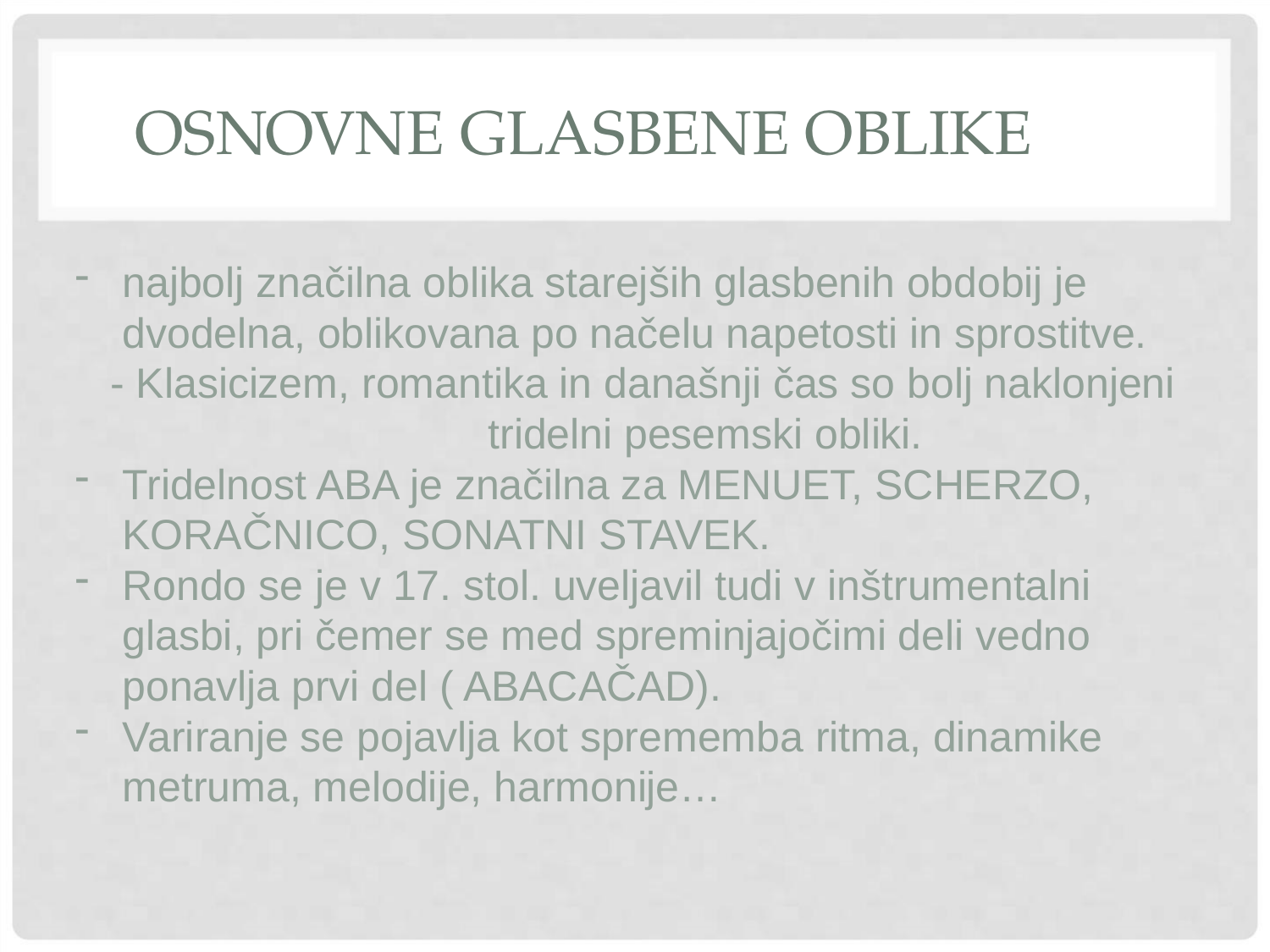

OSNOVNE GLASBENE OBLIKE
najbolj značilna oblika starejših glasbenih obdobij je dvodelna, oblikovana po načelu napetosti in sprostitve.
   - Klasicizem, romantika in današnji čas so bolj naklonjeni                                      tridelni pesemski obliki.
Tridelnost ABA je značilna za MENUET, SCHERZO, KORAČNICO, SONATNI STAVEK.
Rondo se je v 17. stol. uveljavil tudi v inštrumentalni glasbi, pri čemer se med spreminjajočimi deli vedno ponavlja prvi del ( ABACAČAD).
Variranje se pojavlja kot sprememba ritma, dinamike metruma, melodije, harmonije…